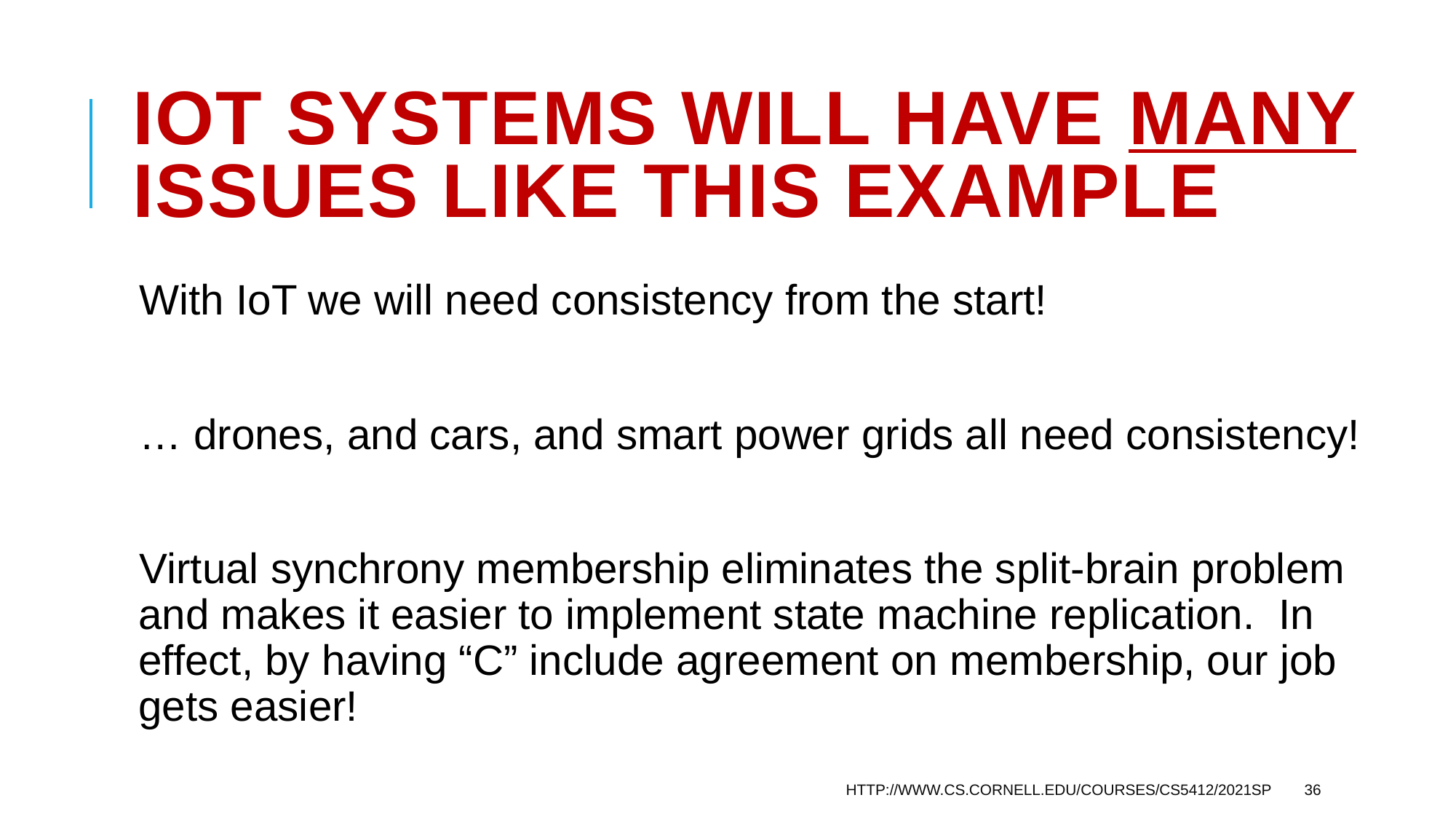

# IoT Systems will have many issues like this example
With IoT we will need consistency from the start!

… drones, and cars, and smart power grids all need consistency!

Virtual synchrony membership eliminates the split-brain problem and makes it easier to implement state machine replication.  In effect, by having “C” include agreement on membership, our job gets easier!
http://www.cs.cornell.edu/courses/cs5412/2021sp
36